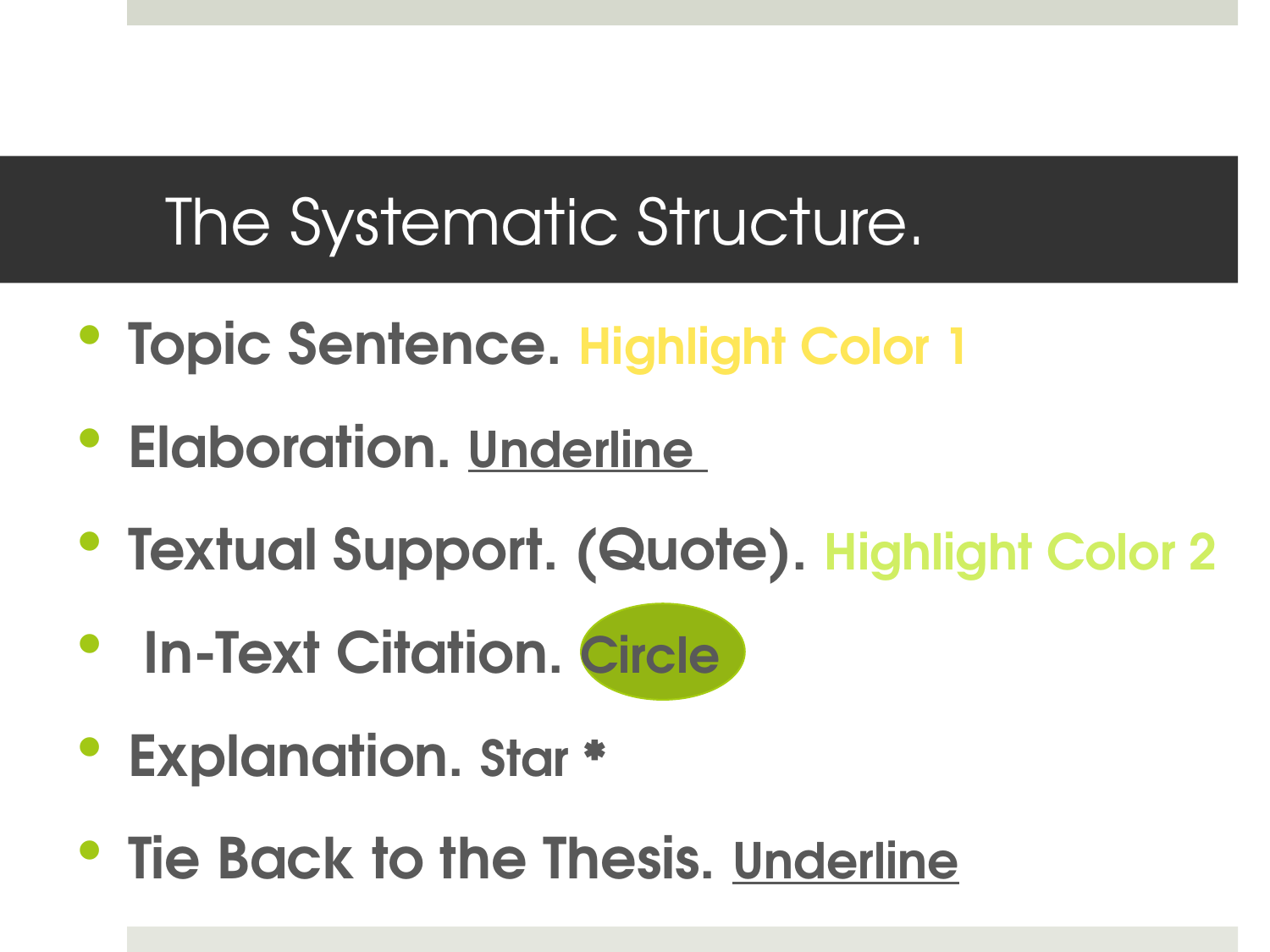

# The Systematic Structure.
Topic Sentence. Highlight Color 1
Elaboration. Underline
Textual Support. (Quote). Highlight Color 2
 In-Text Citation. Circle
Explanation. Star *
Tie Back to the Thesis. Underline